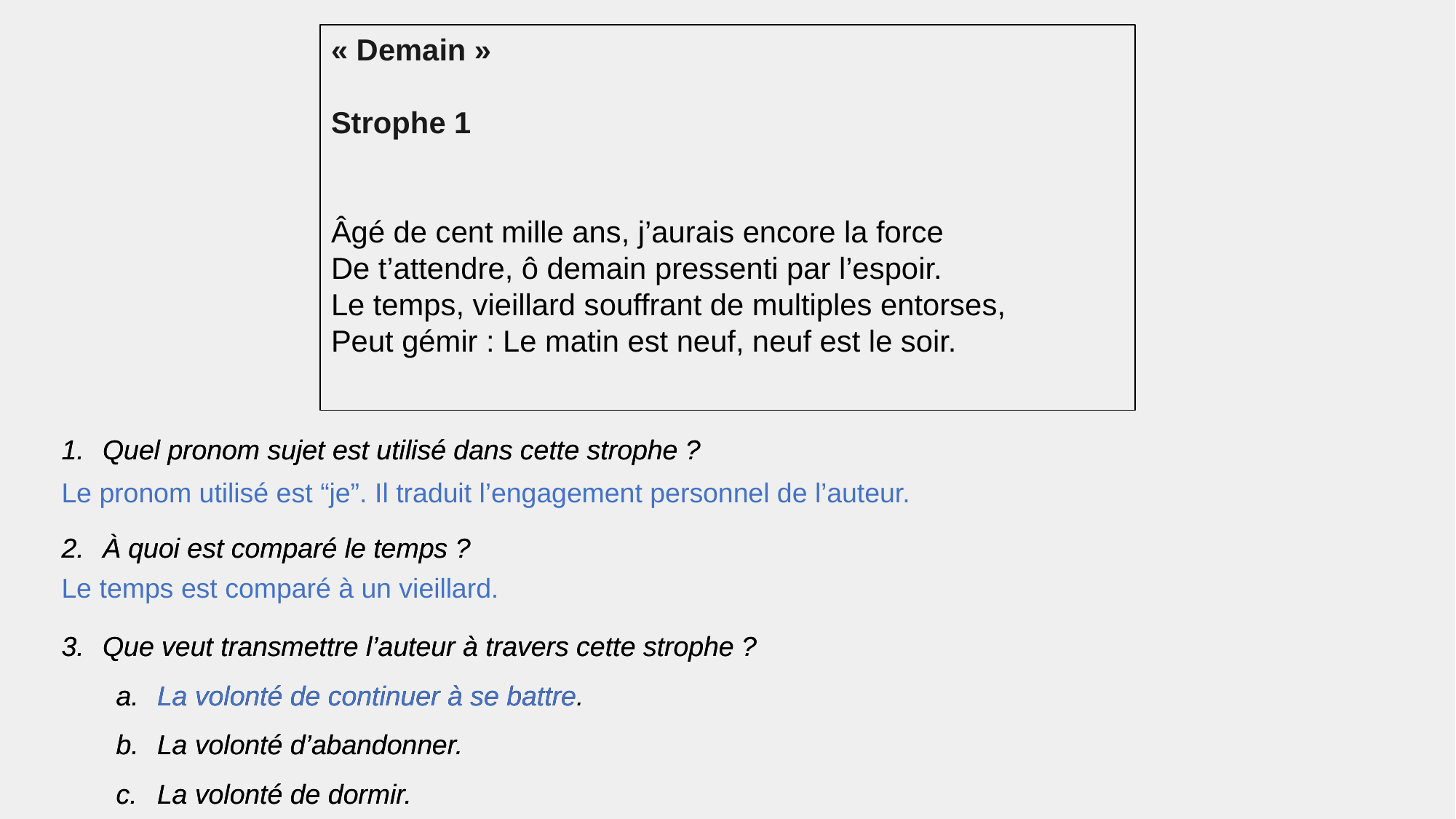

« Demain »

Strophe 1

Âgé de cent mille ans, j’aurais encore la force
De t’attendre, ô demain pressenti par l’espoir.
Le temps, vieillard souffrant de multiples entorses,
Peut gémir : Le matin est neuf, neuf est le soir.

Quel pronom sujet est utilisé dans cette strophe ?

À quoi est comparé le temps ?

Que veut transmettre l’auteur à travers cette strophe ?
La volonté de continuer à se battre.
La volonté d’abandonner.
La volonté de dormir.
Quel pronom sujet est utilisé dans cette strophe ?

À quoi est comparé le temps ?

Que veut transmettre l’auteur à travers cette strophe ?
La volonté de continuer à se battre
La volonté d’abandonner.
La volonté de dormir.
Le pronom utilisé est “je”. Il traduit l’engagement personnel de l’auteur.
Le temps est comparé à un vieillard.